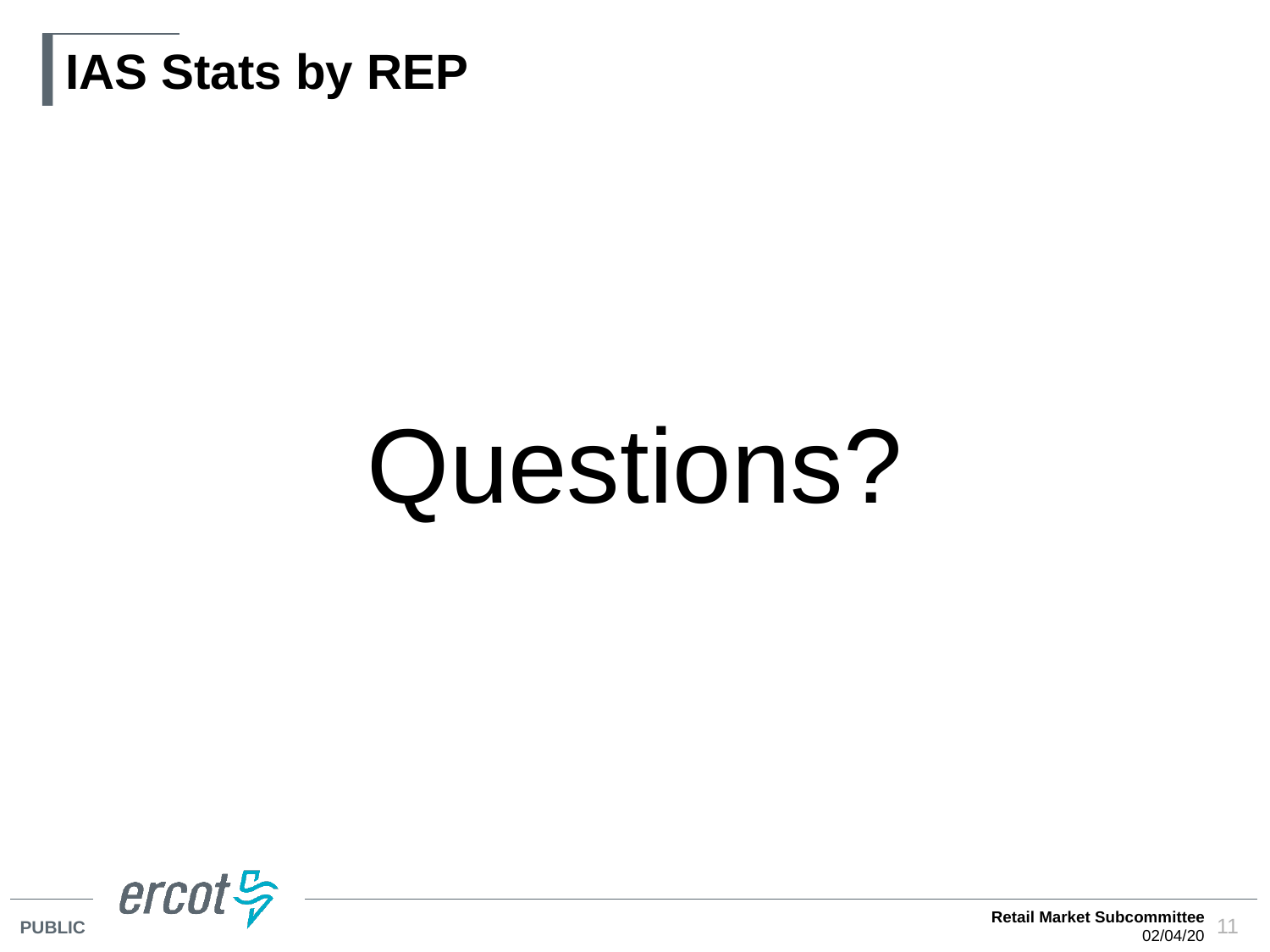

# IAS Stats by REP

Questions?

Retail Market Subcommittee
02/04/20
11